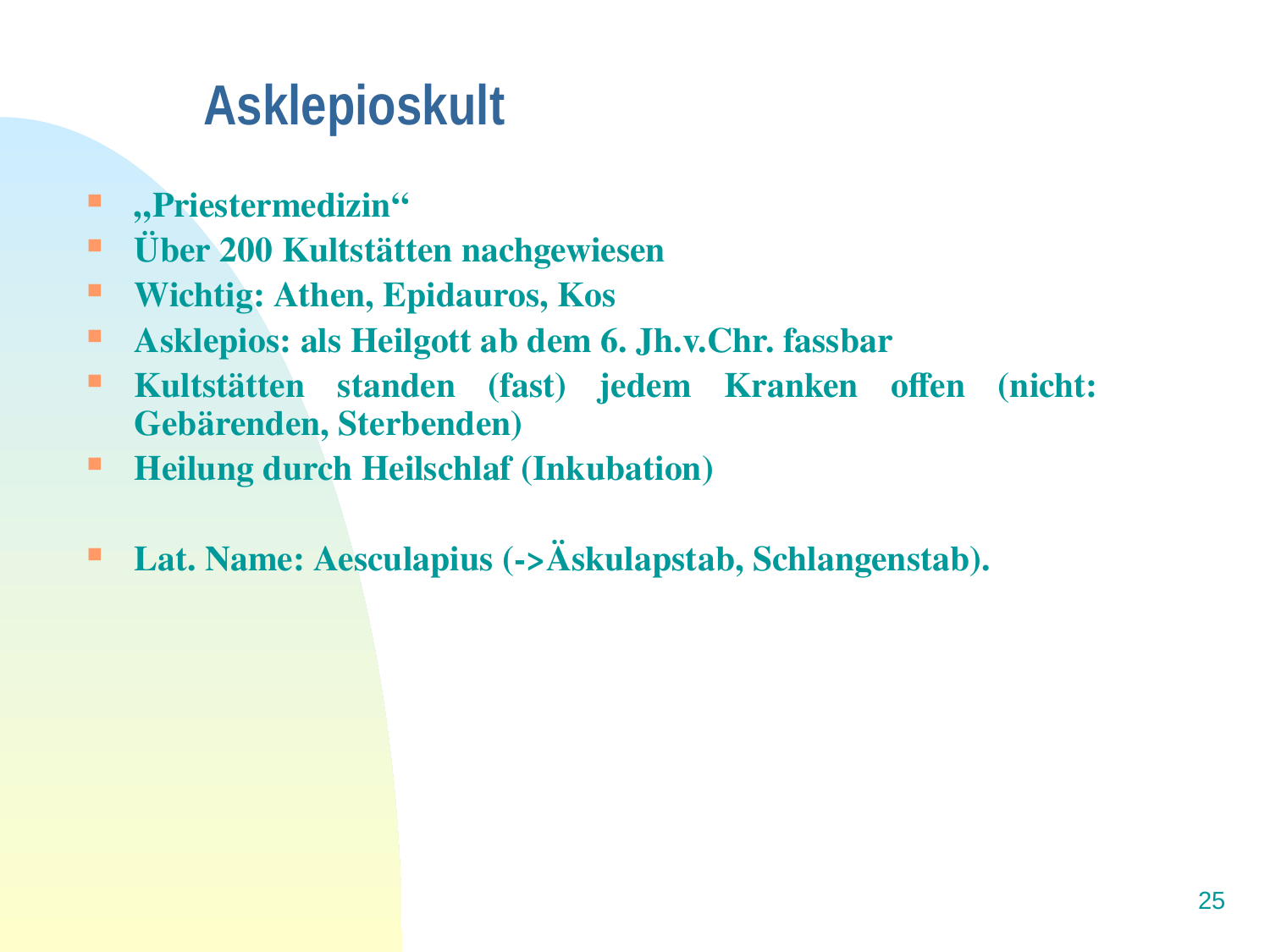

# Asklepioskult
„Priestermedizin“
Über 200 Kultstätten nachgewiesen
Wichtig: Athen, Epidauros, Kos
Asklepios: als Heilgott ab dem 6. Jh.v.Chr. fassbar
Kultstätten standen (fast) jedem Kranken offen (nicht: Gebärenden, Sterbenden)
Heilung durch Heilschlaf (Inkubation)

Lat. Name: Aesculapius (->Äskulapstab, Schlangenstab).
25